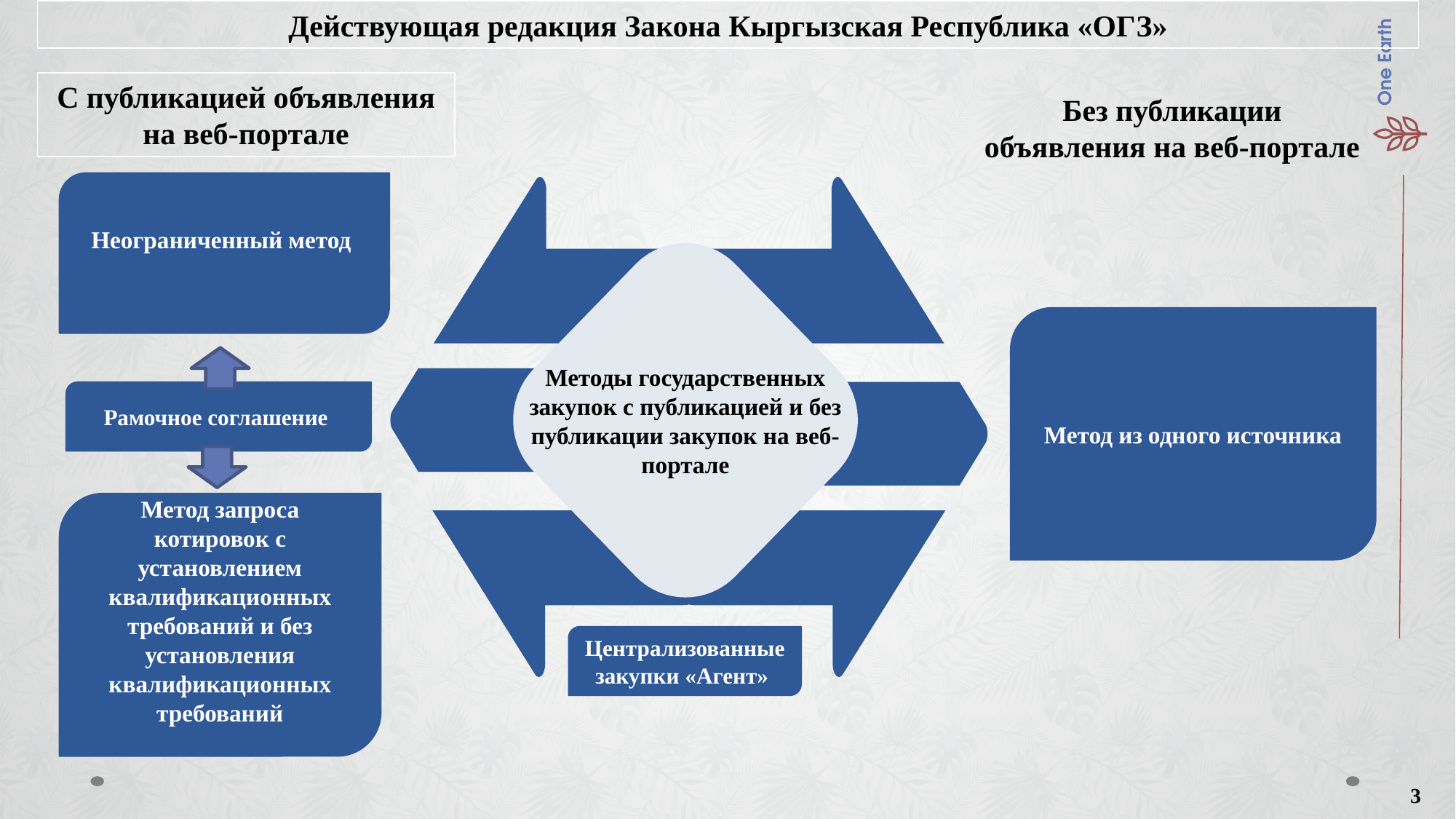

Действующая редакция Закона Кыргызская Республика «ОГЗ»
С публикацией объявления на веб-портале
Без публикации объявления на веб-портале

Неограниченный метод

Методы государственных закупок с публикацией и без публикации закупок на веб-портале
Метод из одного источника

Рамочное соглашение

Метод запроса котировок с установлением квалификационных требований и без установления квалификационных требований

Централизованные закупки «Агент»
3